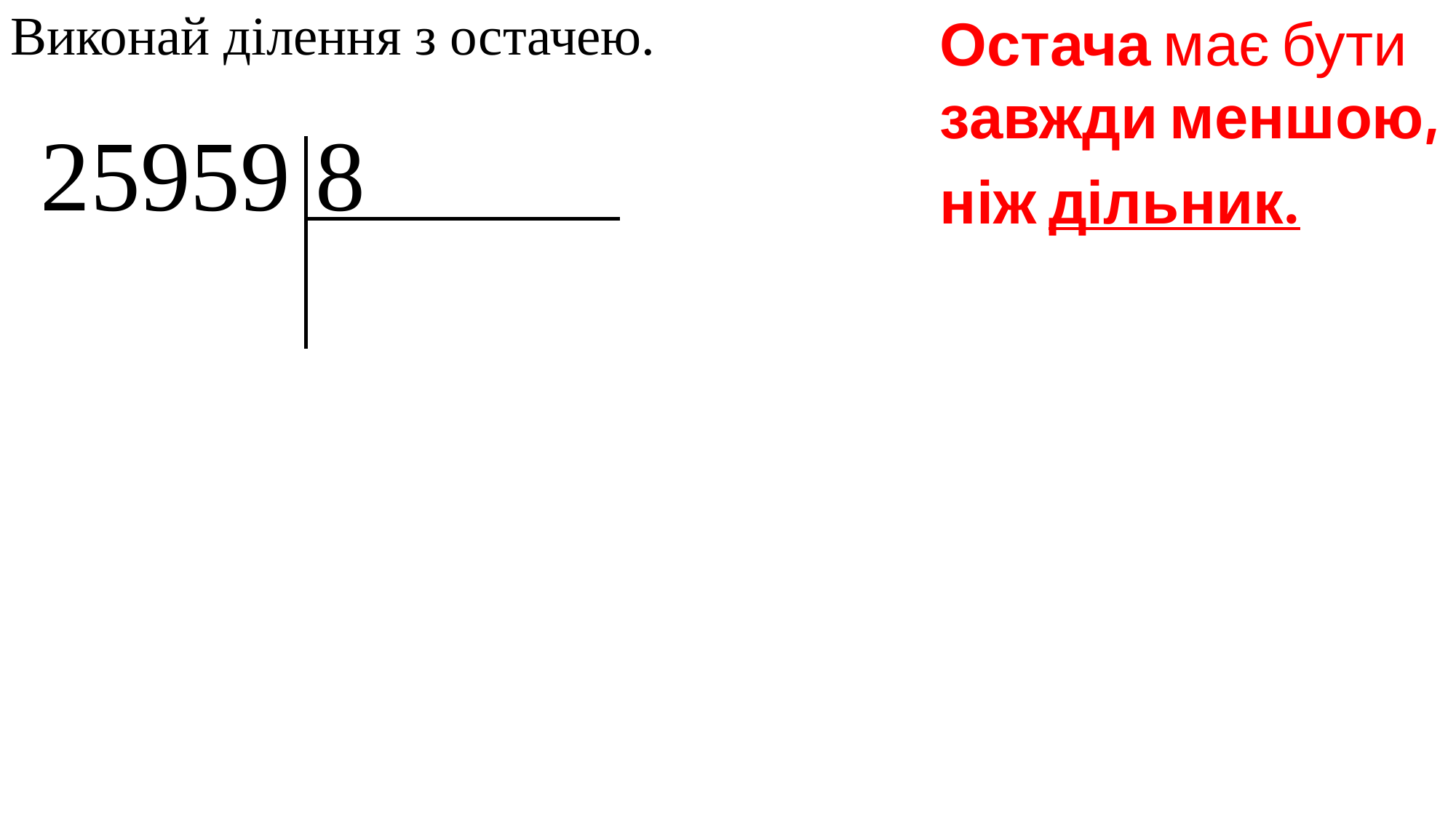

Остача має бути завжди меншою,
ніж дільник.
Виконай ділення з остачею.
25959 8